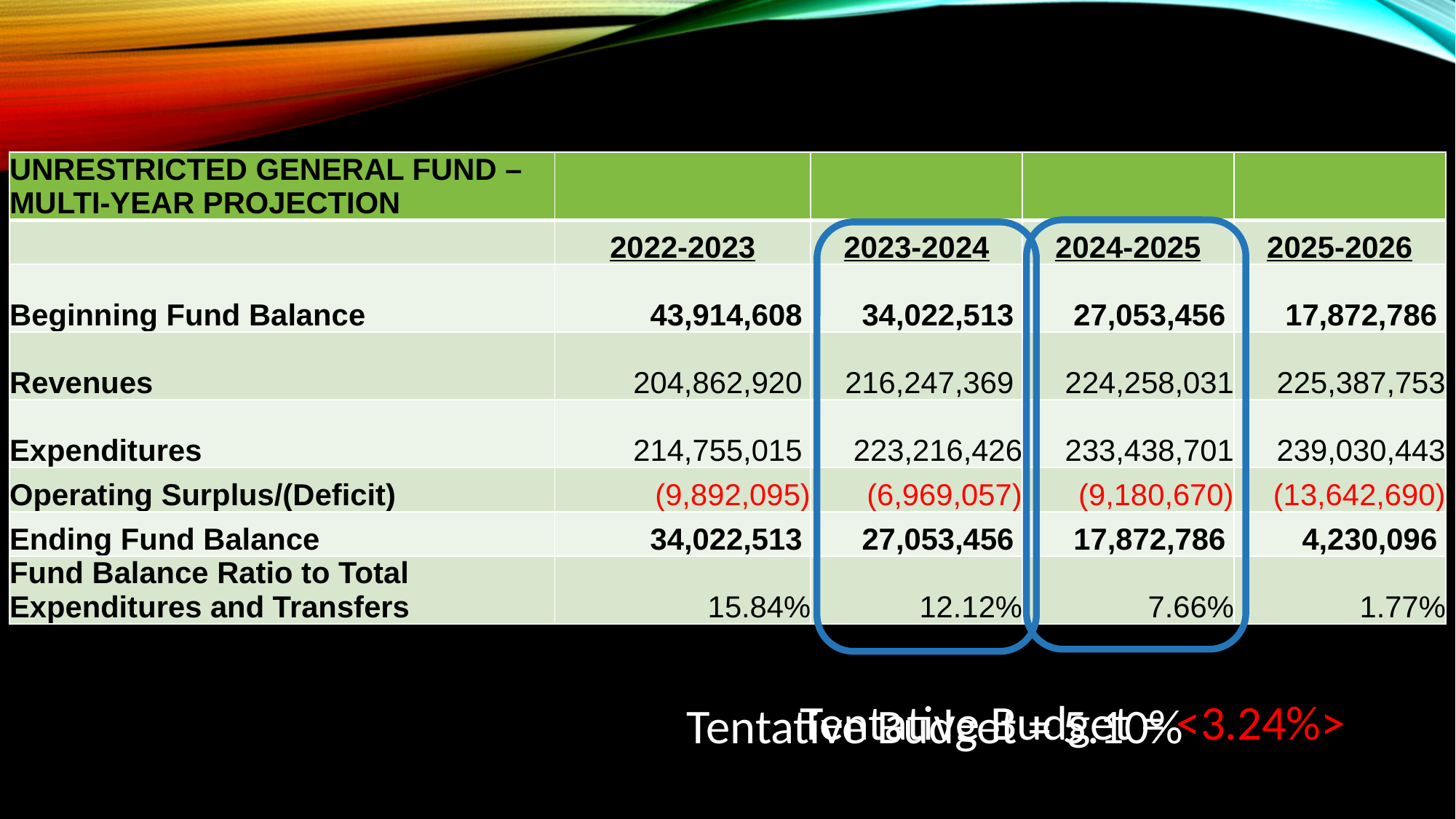

| UNRESTRICTED GENERAL FUND – MULTI-YEAR PROJECTION |  |  |  |  |
| --- | --- | --- | --- | --- |
|  | 2022-2023 | 2023-2024 | 2024-2025 | 2025-2026 |
| Beginning Fund Balance | 43,914,608 | 34,022,513 | 27,053,456 | 17,872,786 |
| Revenues | 204,862,920 | 216,247,369 | 224,258,031 | 225,387,753 |
| Expenditures | 214,755,015 | 223,216,426 | 233,438,701 | 239,030,443 |
| Operating Surplus/(Deficit) | (9,892,095) | (6,969,057) | (9,180,670) | (13,642,690) |
| Ending Fund Balance | 34,022,513 | 27,053,456 | 17,872,786 | 4,230,096 |
| Fund Balance Ratio to Total Expenditures and Transfers | 15.84% | 12.12% | 7.66% | 1.77% |

Tentative Budget = <3.24%>
Tentative Budget = 5.10%